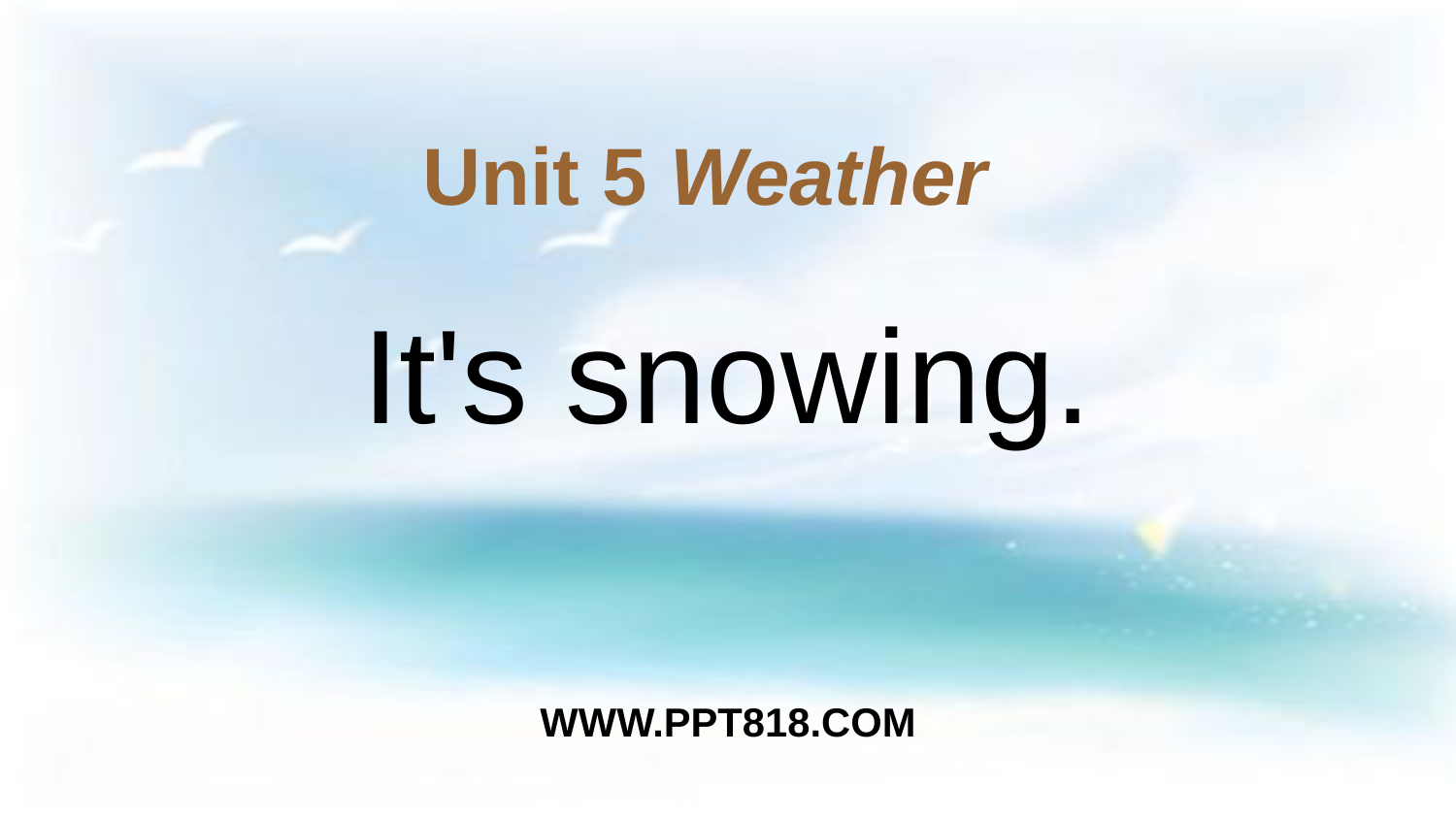

# Unit 5 Weather
It's snowing.
WWW.PPT818.COM